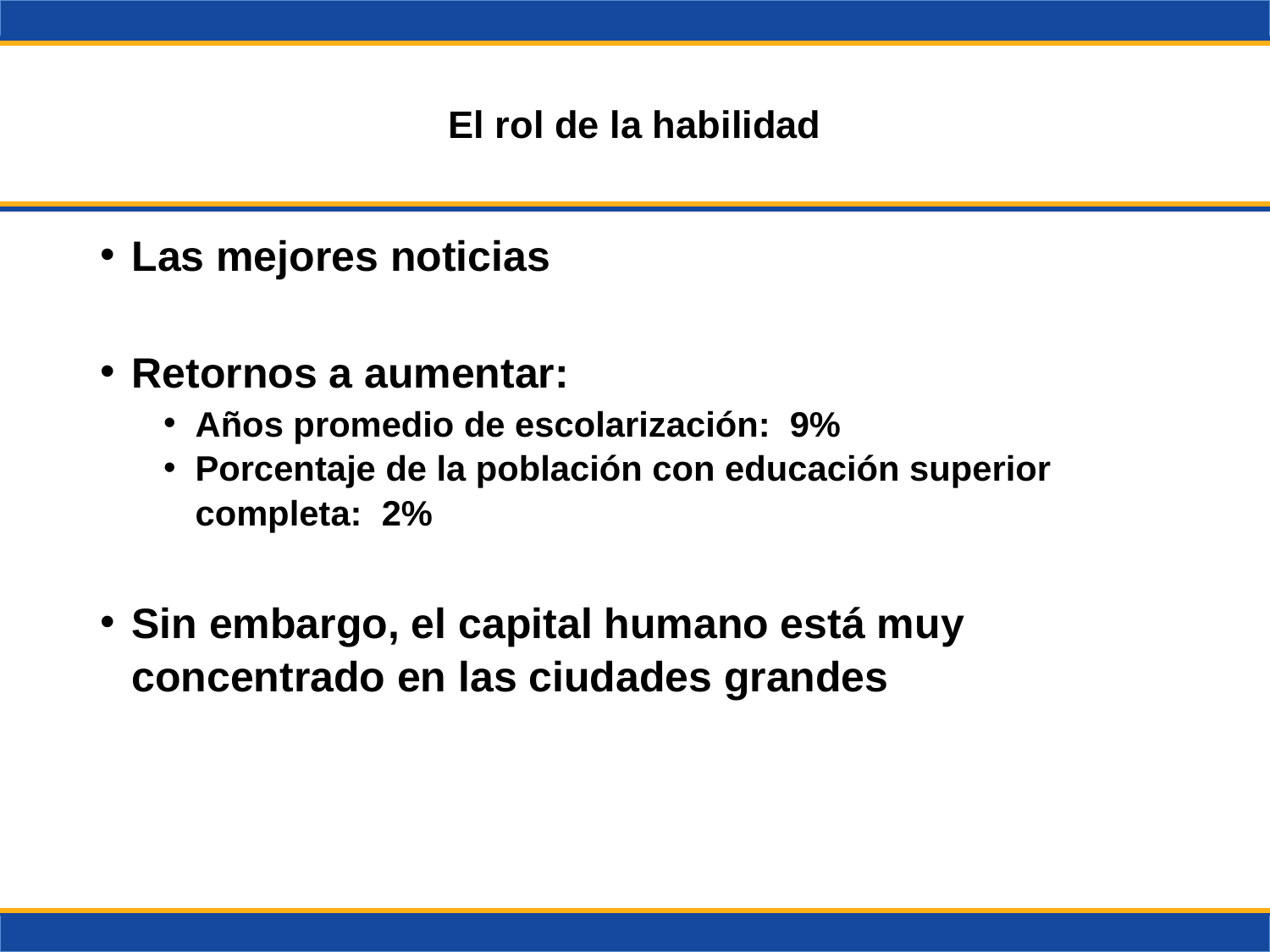

# El rol de la habilidad
Las mejores noticias

Retornos a aumentar:
Años promedio de escolarización:  9%
Porcentaje de la población con educación superior completa:  2%

Sin embargo, el capital humano está muy concentrado en las ciudades grandes